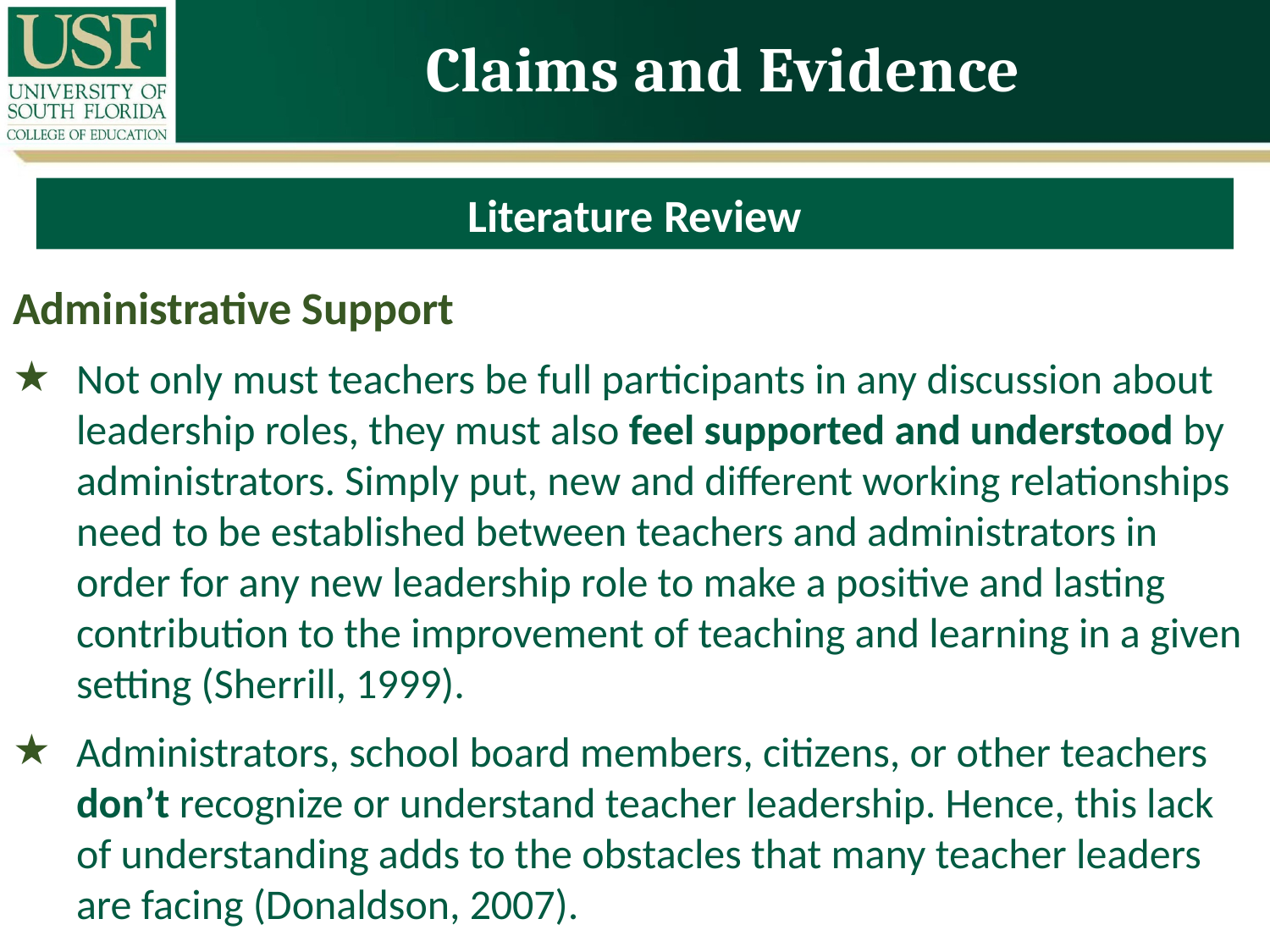

# Claims and Evidence
Literature Review
Administrative Support
Not only must teachers be full participants in any discussion about leadership roles, they must also feel supported and understood by administrators. Simply put, new and different working relationships need to be established between teachers and administrators in order for any new leadership role to make a positive and lasting contribution to the improvement of teaching and learning in a given setting (Sherrill, 1999).
Administrators, school board members, citizens, or other teachers don’t recognize or understand teacher leadership. Hence, this lack of understanding adds to the obstacles that many teacher leaders are facing (Donaldson, 2007).